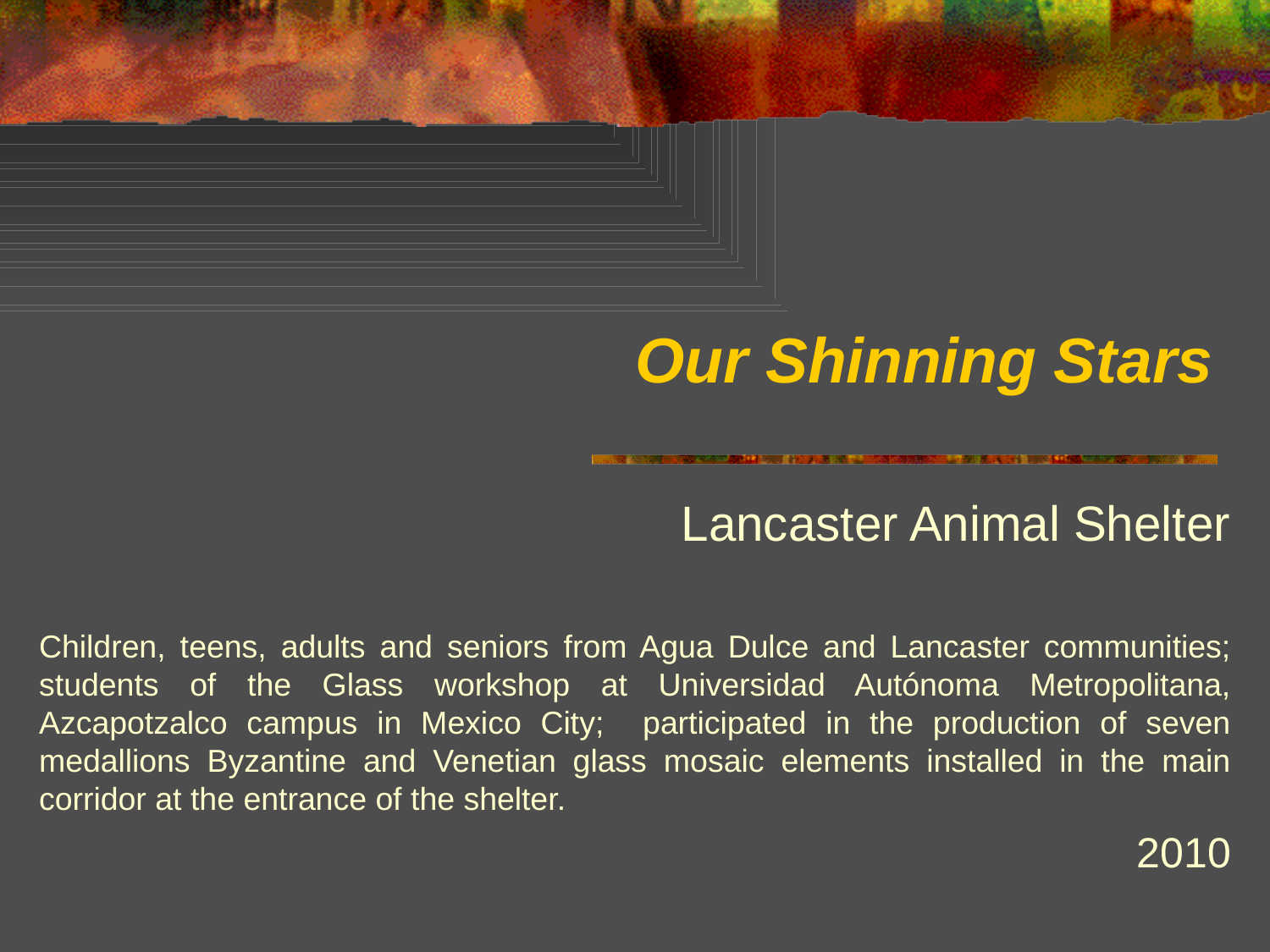

# Our Shinning Stars
Lancaster Animal Shelter

Children, teens, adults and seniors from Agua Dulce and Lancaster communities; students of the Glass workshop at Universidad Autónoma Metropolitana, Azcapotzalco campus in Mexico City;  participated in the production of seven medallions Byzantine and Venetian glass mosaic elements installed in the main corridor at the entrance of the shelter.
2010